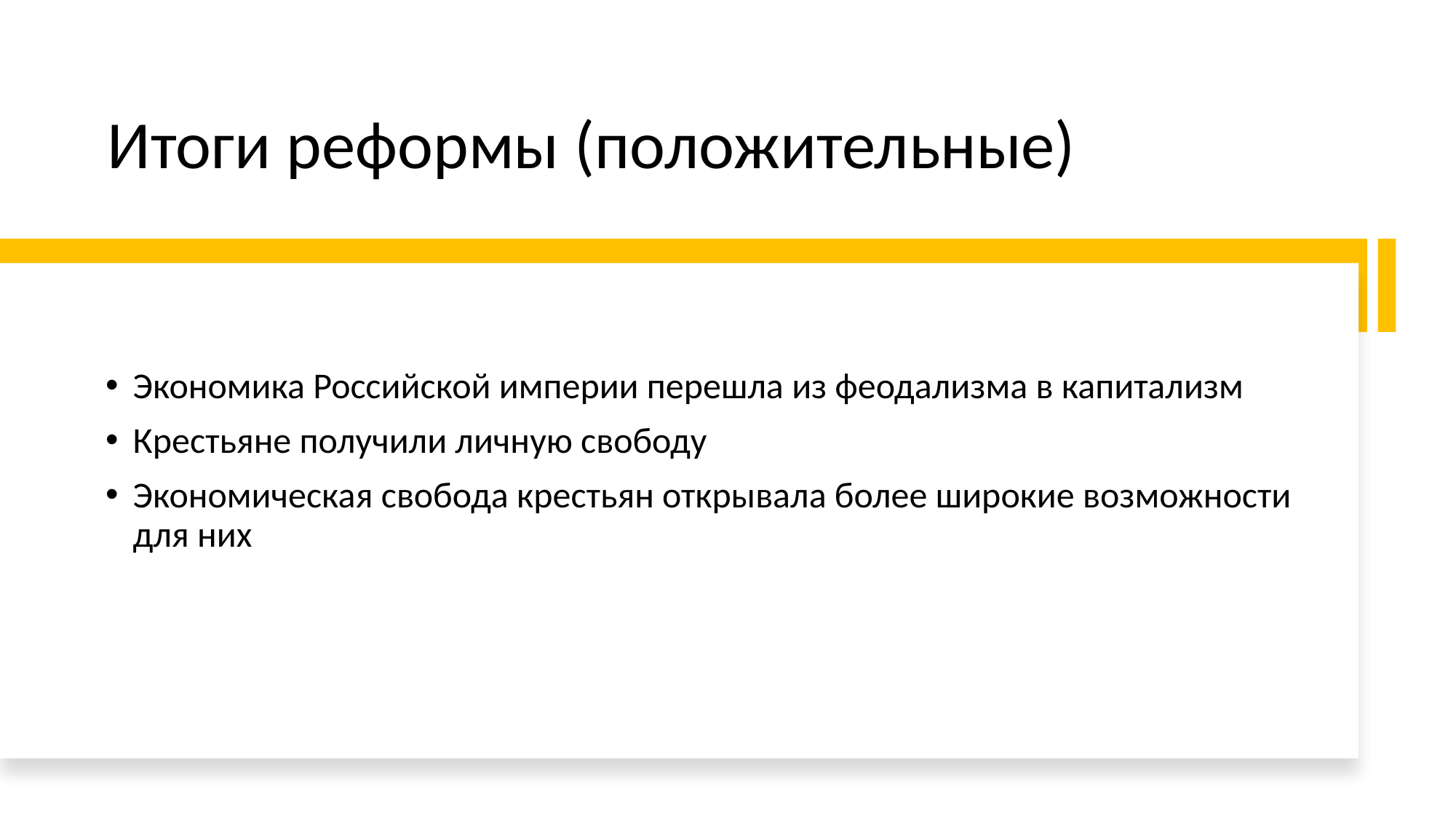

# Итоги реформы (положительные)

Экономика Российской империи перешла из феодализма в капитализм
Крестьяне получили личную свободу
Экономическая свобода крестьян открывала более широкие возможности для них